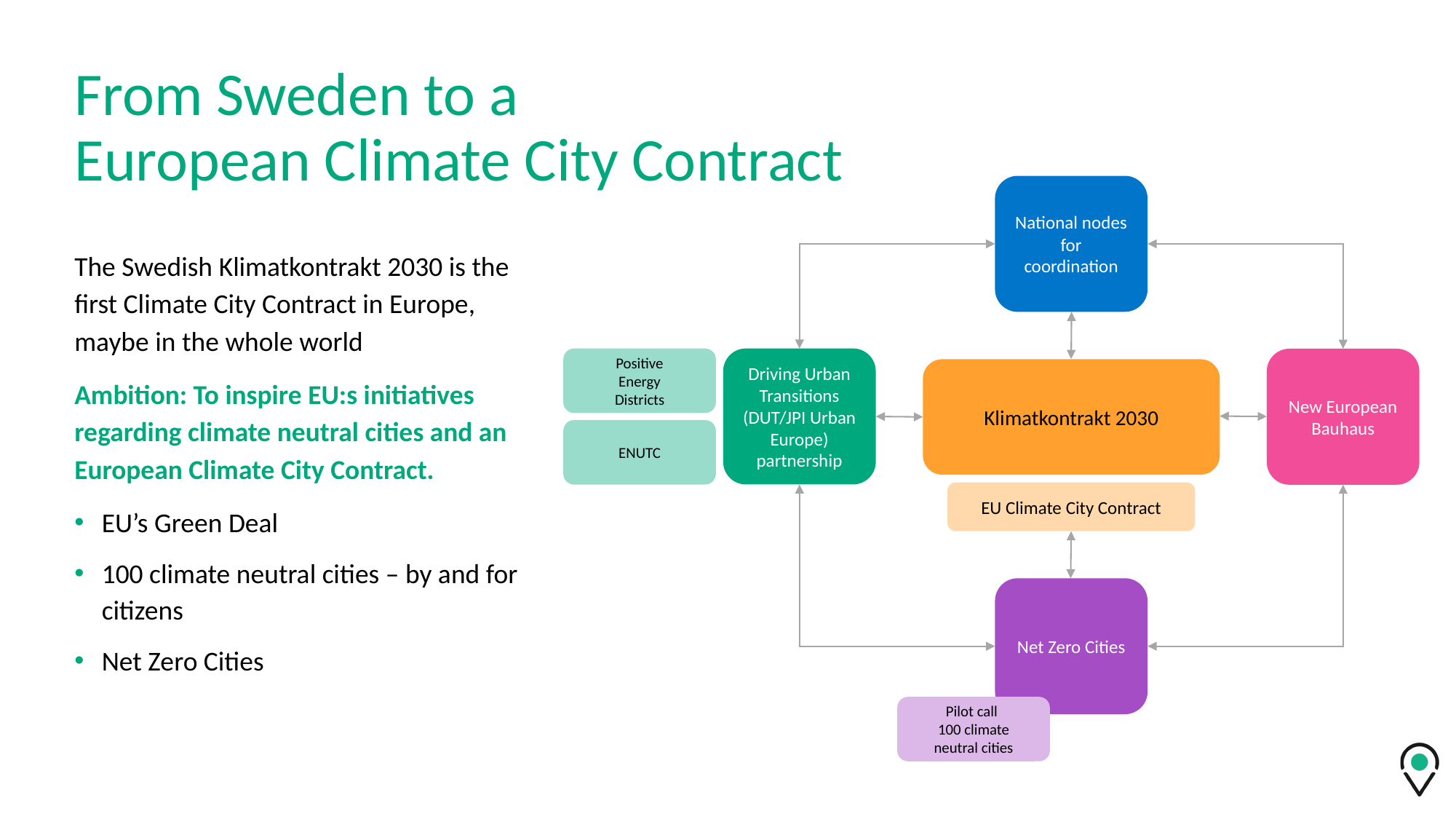

# From Sweden to a European Climate City Contract
National nodes
for coordination
Positive
Energy
Districts
Driving Urban
Transitions
(DUT/JPI Urban Europe)
partnership
New European Bauhaus
Klimatkontrakt 2030
ENUTC
EU Climate City Contract
Net Zero Cities
Pilot call
100 climate
neutral cities
The Swedish Klimatkontrakt 2030 is the first Climate City Contract in Europe, maybe in the whole world
Ambition: To inspire EU:s initiatives regarding climate neutral cities and an European Climate City Contract.
EU’s Green Deal
100 climate neutral cities – by and for citizens
Net Zero Cities